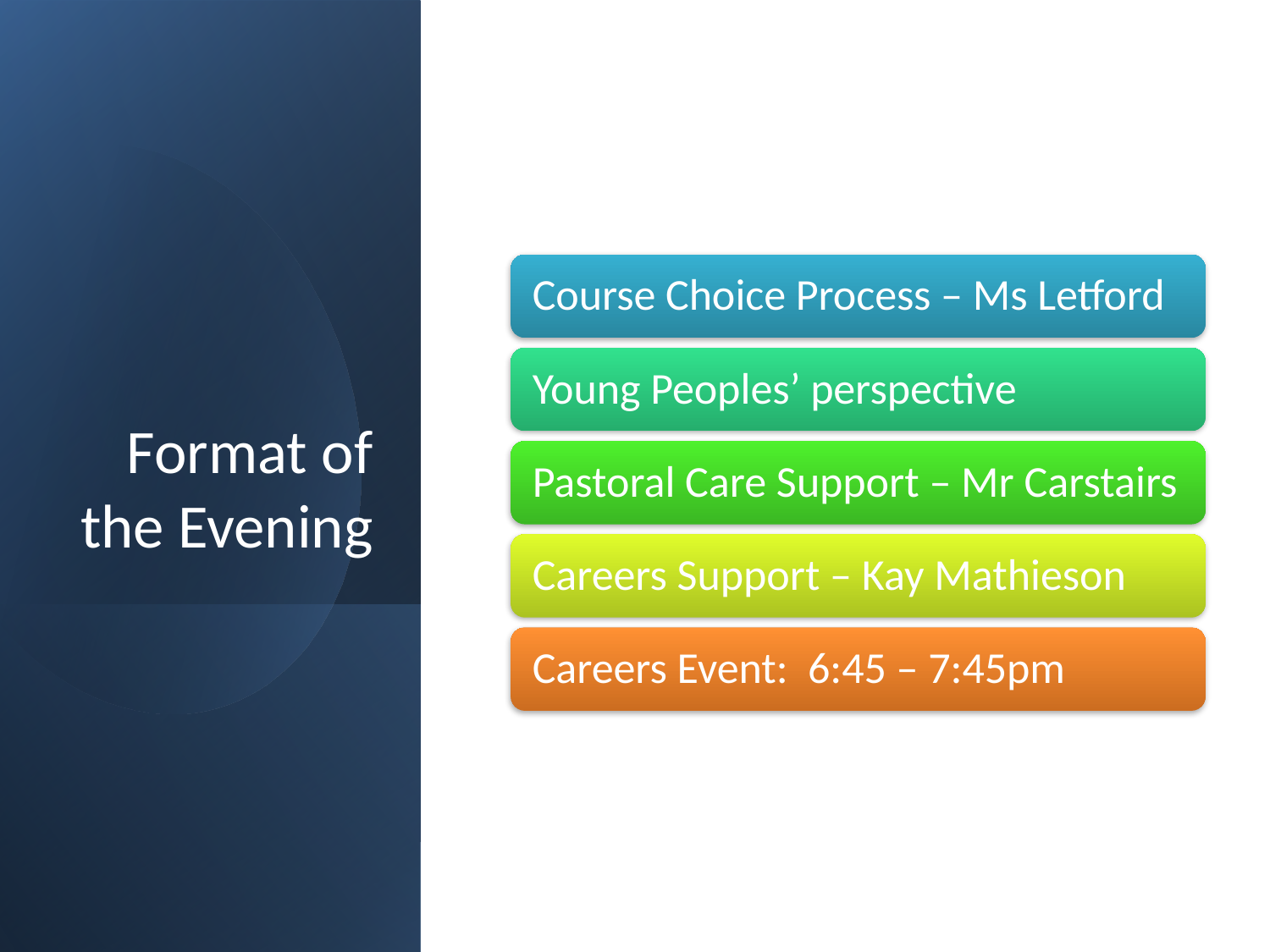

Course Choice Process – Ms Letford
Young Peoples’ perspective
Pastoral Care Support – Mr Carstairs
Careers Support – Kay Mathieson
Careers Event:  6:45 – 7:45pm

# Format of the Evening